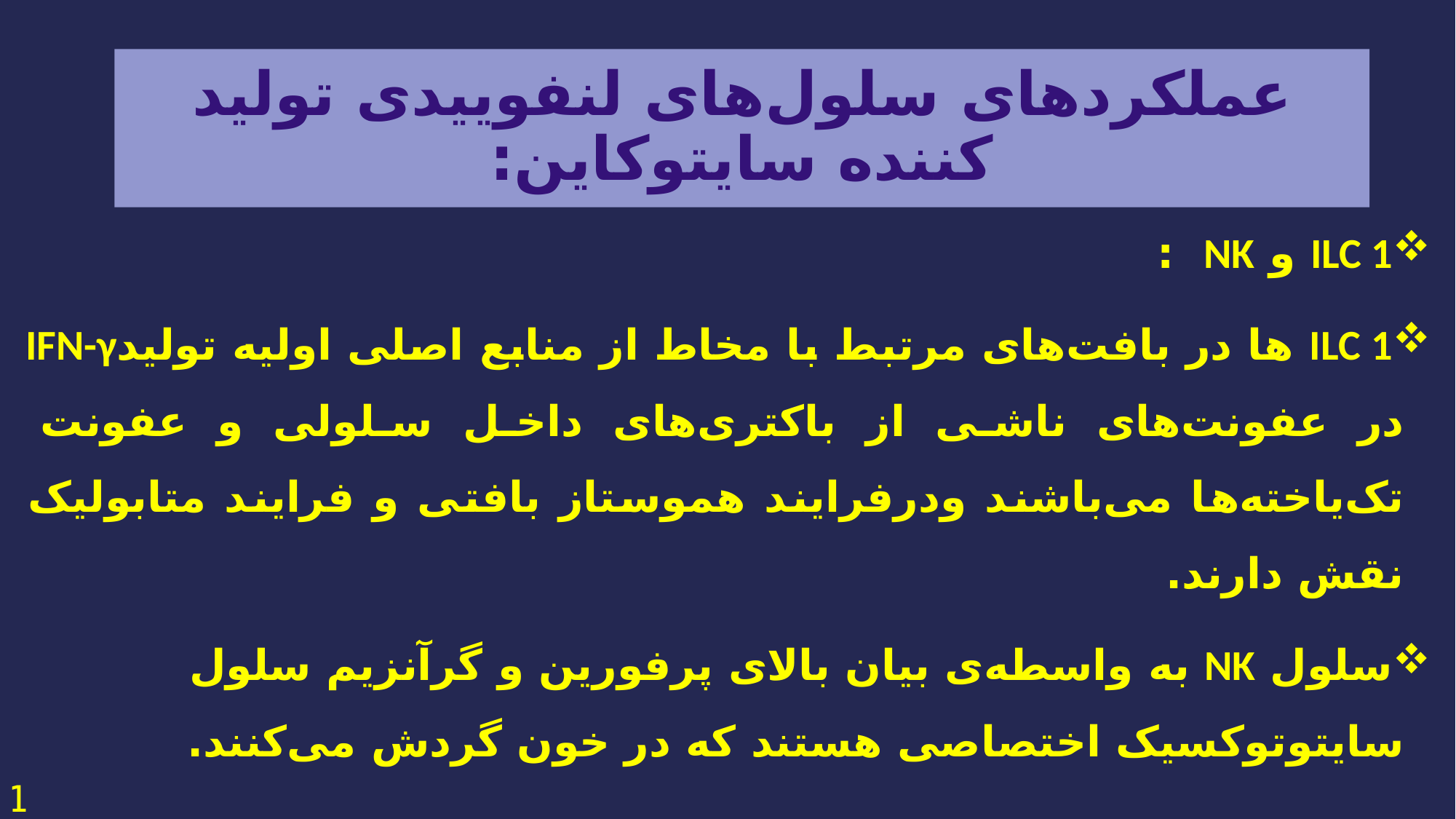

# عملکرد‌های سلول‌های لنفوییدی تولید کننده سایتوکاین:
ILC 1 و NK  :
ILC 1 ها در بافت‌های مرتبط با مخاط از منابع اصلی اولیه تولیدIFN-γ در عفونت‌های ناشی از باکتری‌های داخل سلولی و عفونت تک‌یاخته‌ها می‌باشند ودرفرایند هموستاز بافتی و فرایند متابولیک نقش دارند.
سلول NK به واسطه‌ی بیان بالای پرفورین و گرآنزیم سلول سایتو‌توکسیک اختصاصی هستند که در خون گردش می‌کنند.
12